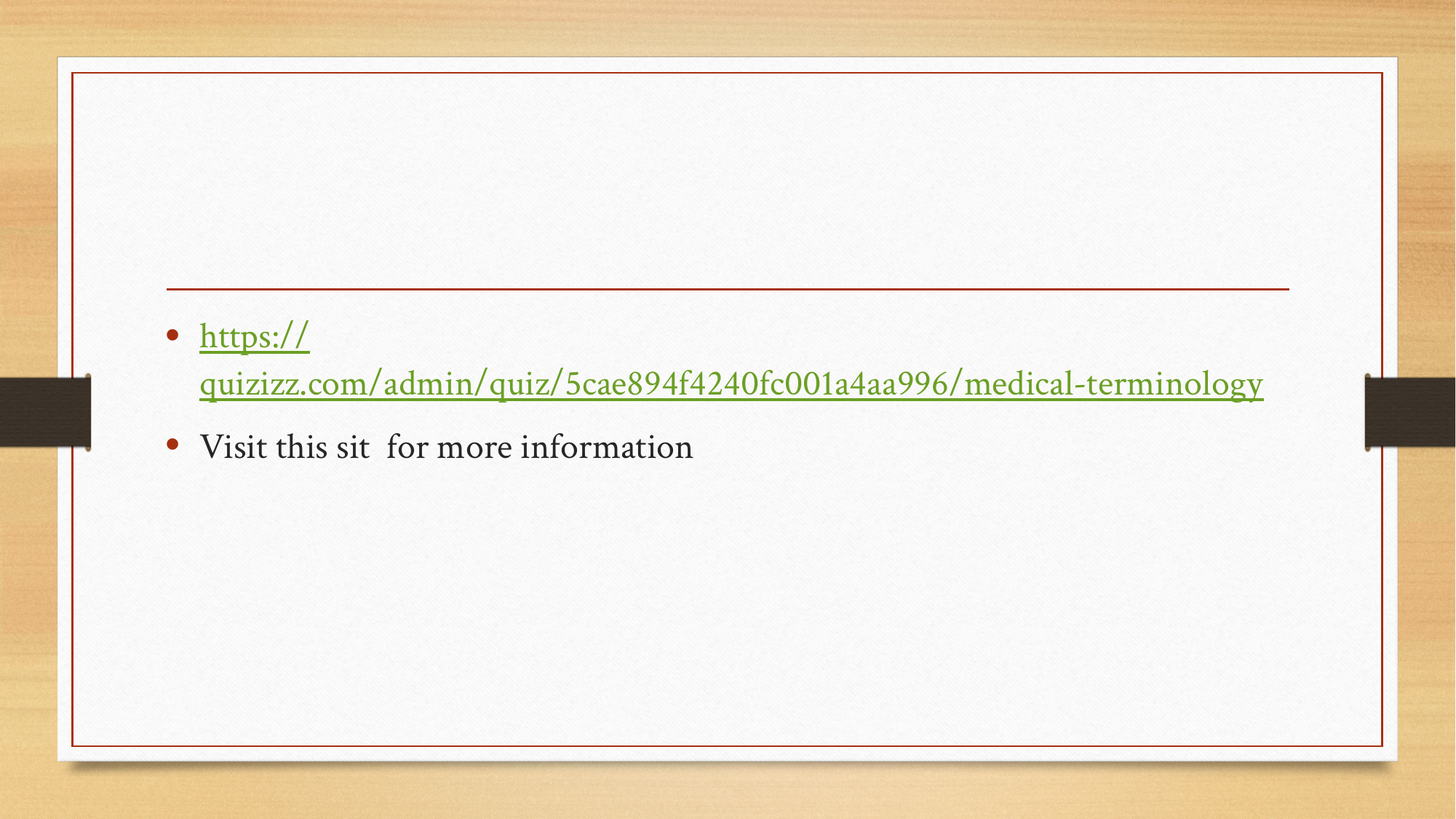

#
https://quizizz.com/admin/quiz/5cae894f4240fc001a4aa996/medical-terminology
Visit this sit  for more information